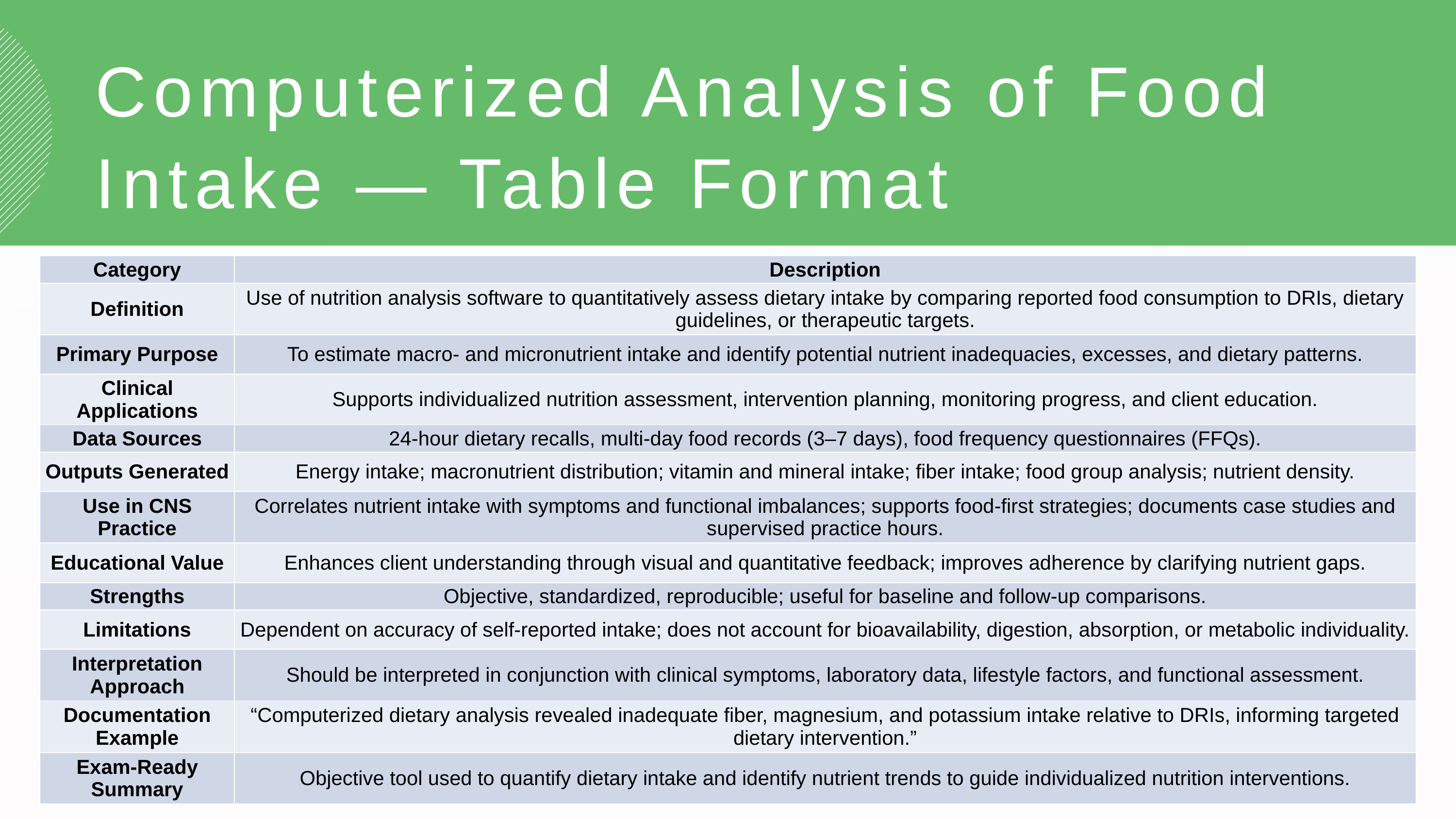

Computerized Analysis of Food Intake — Table Format
| Category | Description |
| --- | --- |
| Definition | Use of nutrition analysis software to quantitatively assess dietary intake by comparing reported food consumption to DRIs, dietary guidelines, or therapeutic targets. |
| Primary Purpose | To estimate macro- and micronutrient intake and identify potential nutrient inadequacies, excesses, and dietary patterns. |
| Clinical Applications | Supports individualized nutrition assessment, intervention planning, monitoring progress, and client education. |
| Data Sources | 24-hour dietary recalls, multi-day food records (3–7 days), food frequency questionnaires (FFQs). |
| Outputs Generated | Energy intake; macronutrient distribution; vitamin and mineral intake; fiber intake; food group analysis; nutrient density. |
| Use in CNS Practice | Correlates nutrient intake with symptoms and functional imbalances; supports food-first strategies; documents case studies and supervised practice hours. |
| Educational Value | Enhances client understanding through visual and quantitative feedback; improves adherence by clarifying nutrient gaps. |
| Strengths | Objective, standardized, reproducible; useful for baseline and follow-up comparisons. |
| Limitations | Dependent on accuracy of self-reported intake; does not account for bioavailability, digestion, absorption, or metabolic individuality. |
| Interpretation Approach | Should be interpreted in conjunction with clinical symptoms, laboratory data, lifestyle factors, and functional assessment. |
| Documentation Example | “Computerized dietary analysis revealed inadequate fiber, magnesium, and potassium intake relative to DRIs, informing targeted dietary intervention.” |
| Exam-Ready Summary | Objective tool used to quantify dietary intake and identify nutrient trends to guide individualized nutrition interventions. |